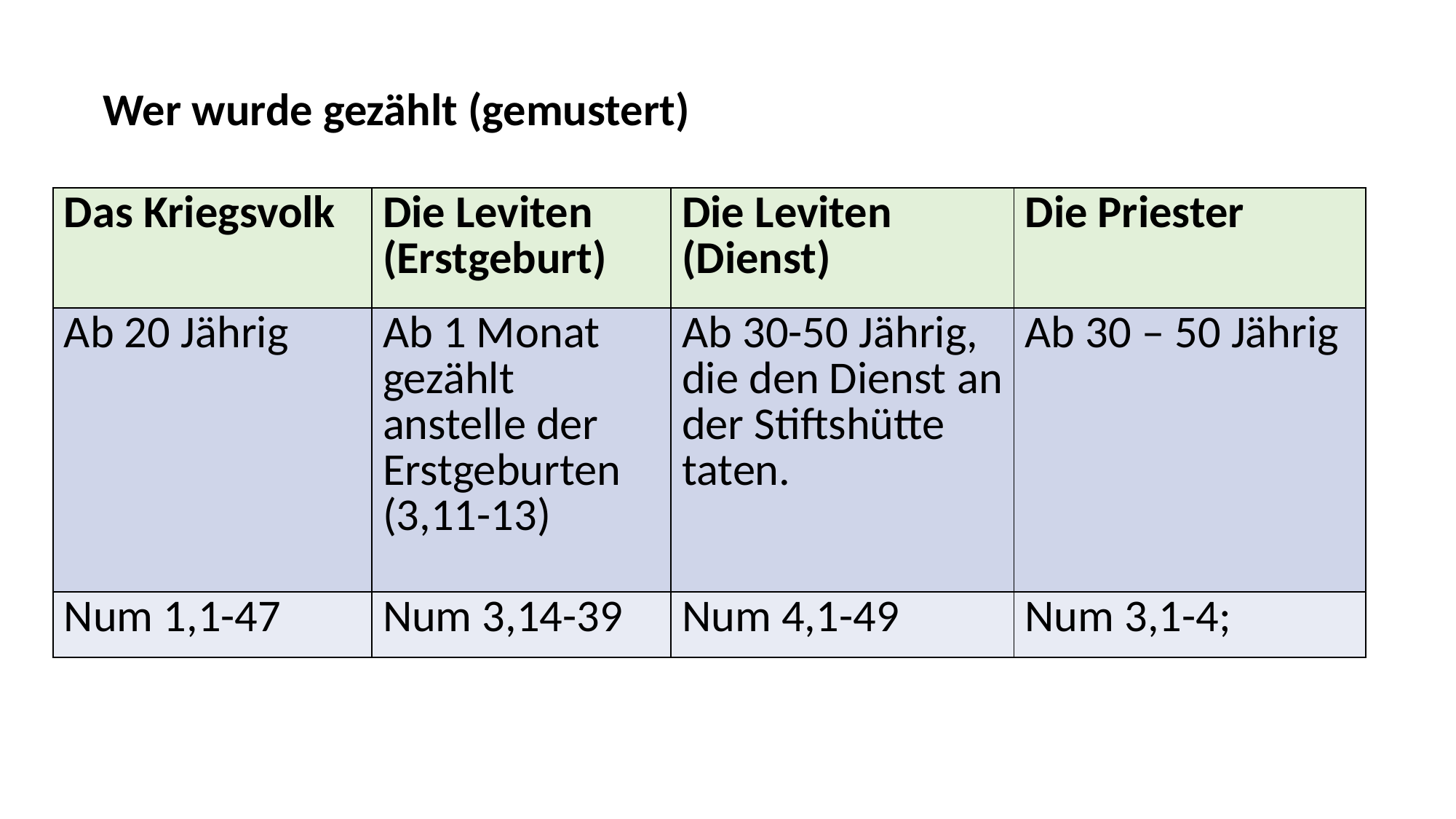

Wer wurde gezählt (gemustert)
| Das Kriegsvolk | Die Leviten (Erstgeburt) | Die Leviten (Dienst) | Die Priester |
| --- | --- | --- | --- |
| Ab 20 Jährig | Ab 1 Monat gezählt anstelle der Erstgeburten (3,11-13) | Ab 30-50 Jährig, die den Dienst an der Stiftshütte taten. | Ab 30 – 50 Jährig |
| Num 1,1-47 | Num 3,14-39 | Num 4,1-49 | Num 3,1-4; |